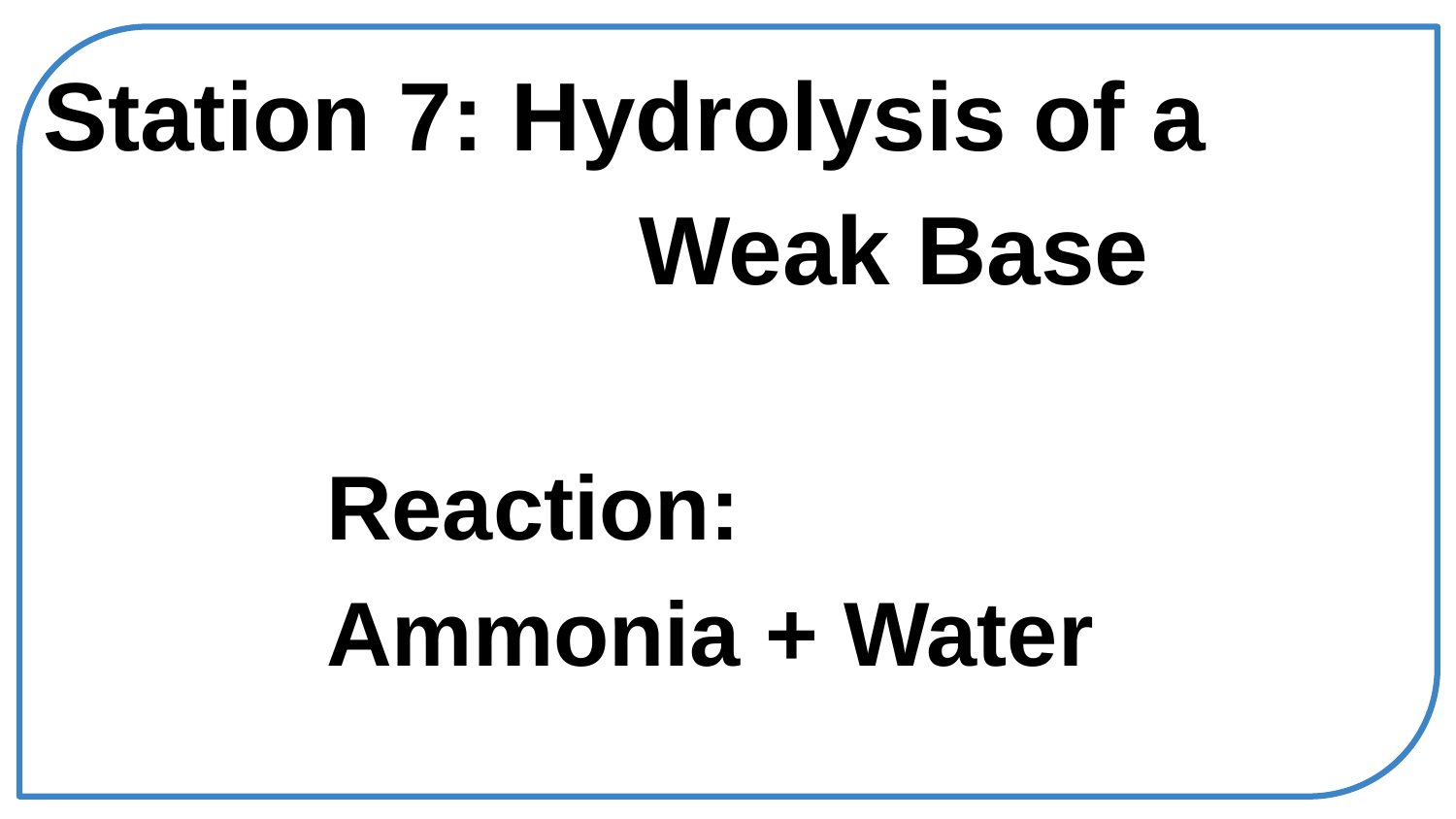

Station 7: Hydrolysis of a                      Weak Base

Reaction: Ammonia + Water